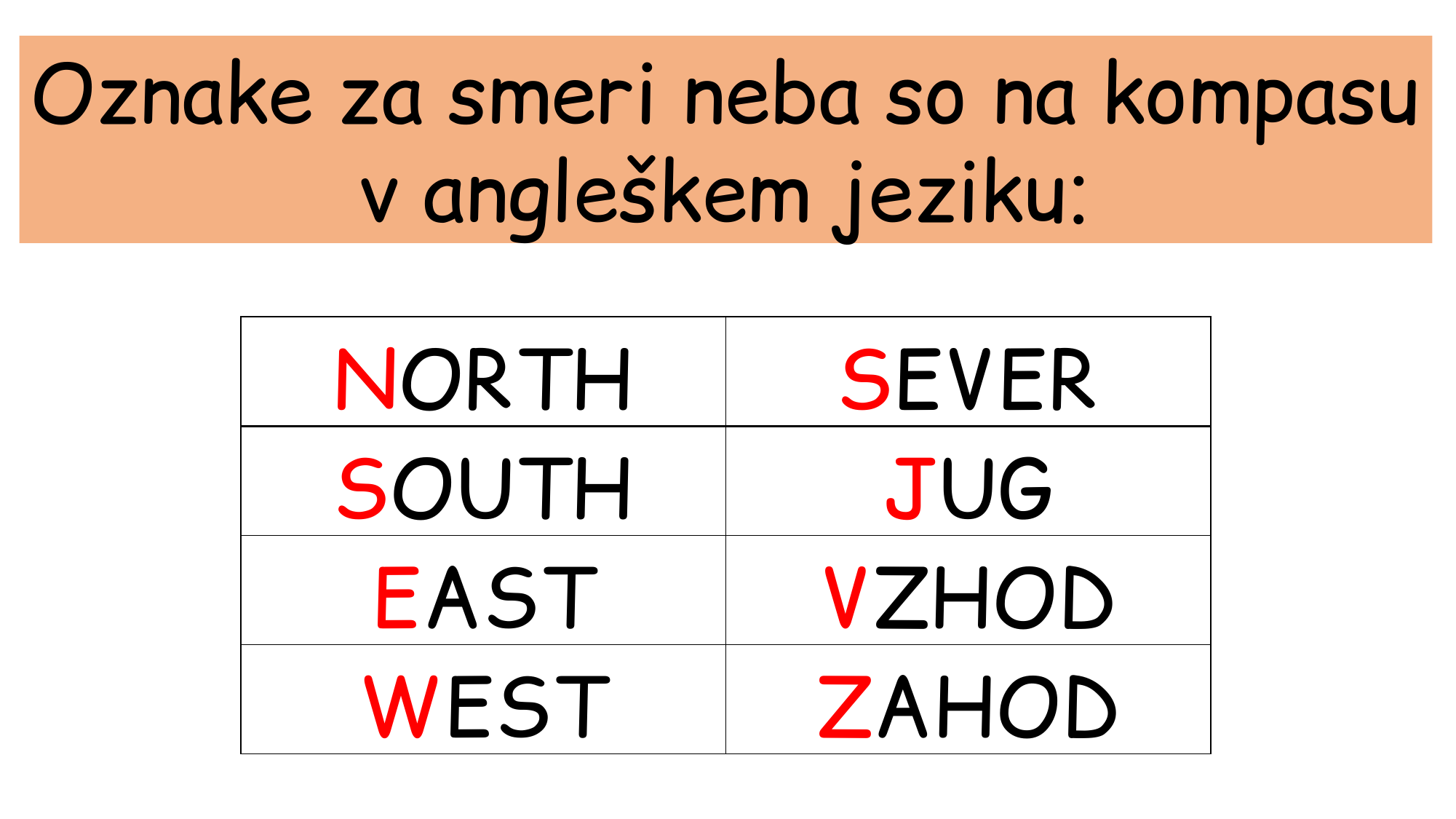

Oznake za smeri neba so na kompasu
v angleškem jeziku:
| NORTH | SEVER |
| --- | --- |
| SOUTH | JUG |
| EAST | VZHOD |
| WEST | ZAHOD |